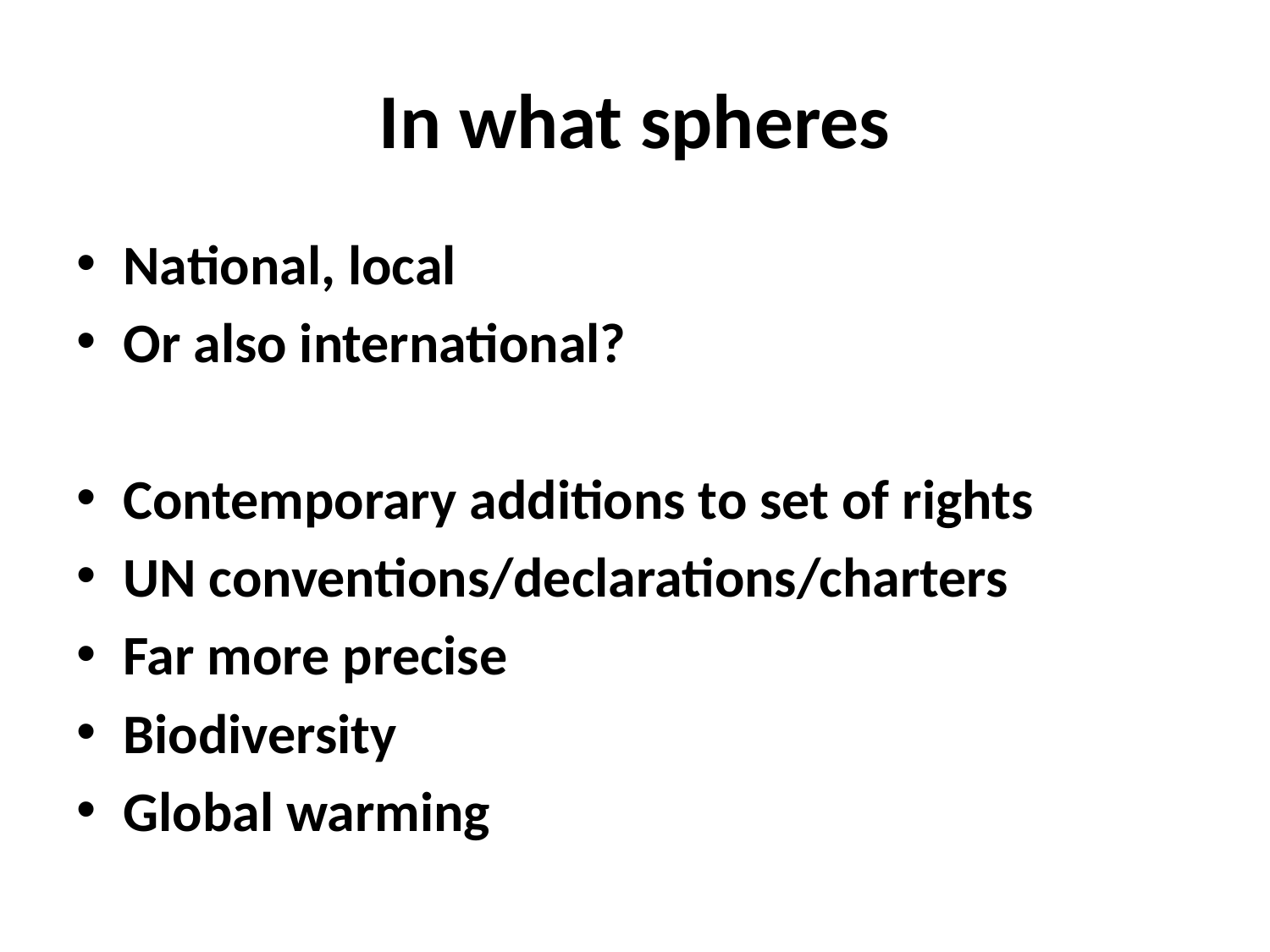

# In what spheres
National, local
Or also international?

Contemporary additions to set of rights
UN conventions/declarations/charters
Far more precise
Biodiversity
Global warming